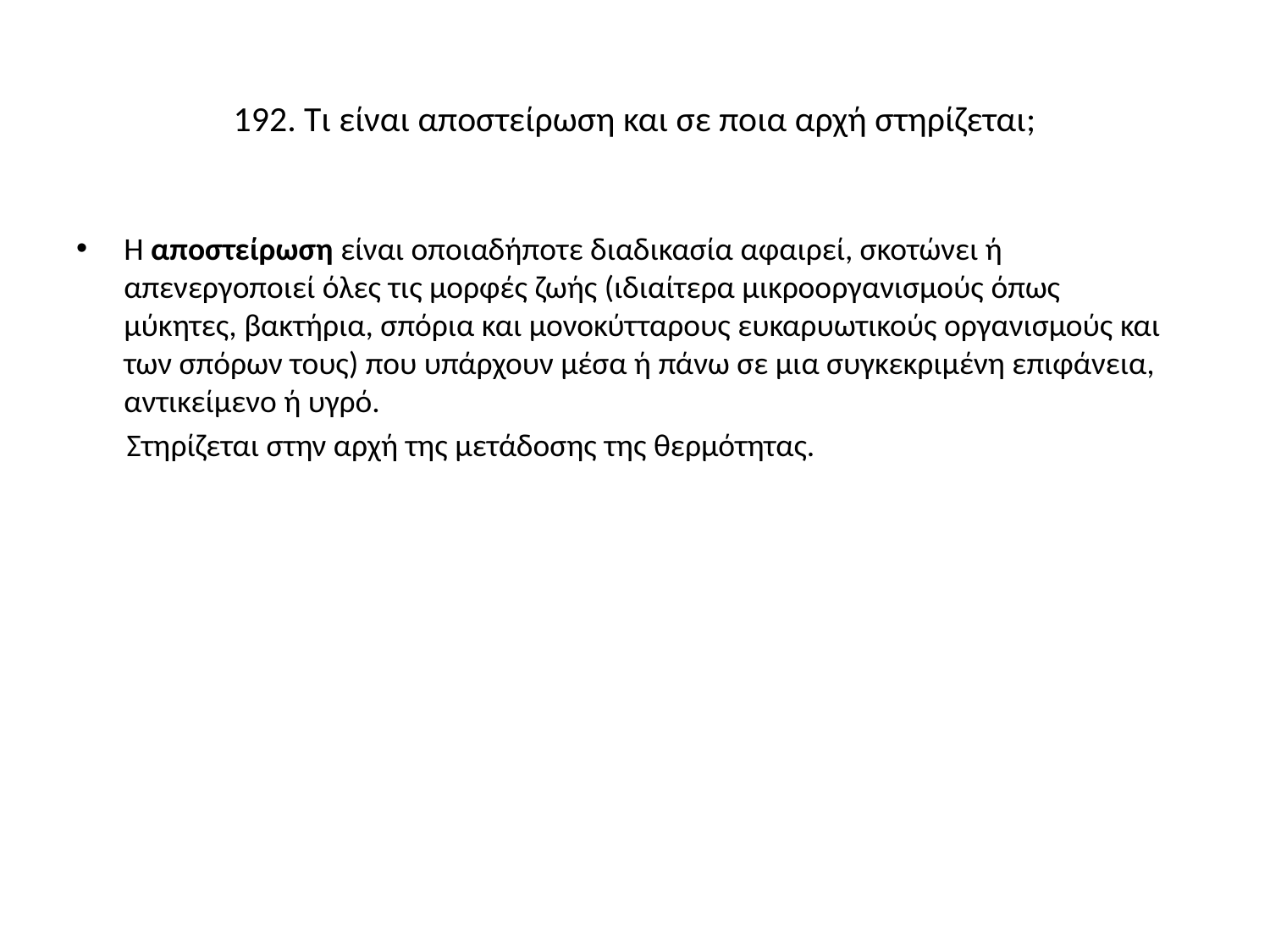

# 192. Τι είναι αποστείρωση και σε ποια αρχή στηρίζεται;
Η αποστείρωση είναι οποιαδήποτε διαδικασία αφαιρεί, σκοτώνει ή απενεργοποιεί όλες τις μορφές ζωής (ιδιαίτερα μικροοργανισμούς όπως μύκητες, βακτήρια, σπόρια και μονοκύτταρους ευκαρυωτικούς οργανισμούς και των σπόρων τους) που υπάρχουν μέσα ή πάνω σε μια συγκεκριμένη επιφάνεια, αντικείμενο ή υγρό.
       Στηρίζεται στην αρχή της μετάδοσης της θερμότητας.